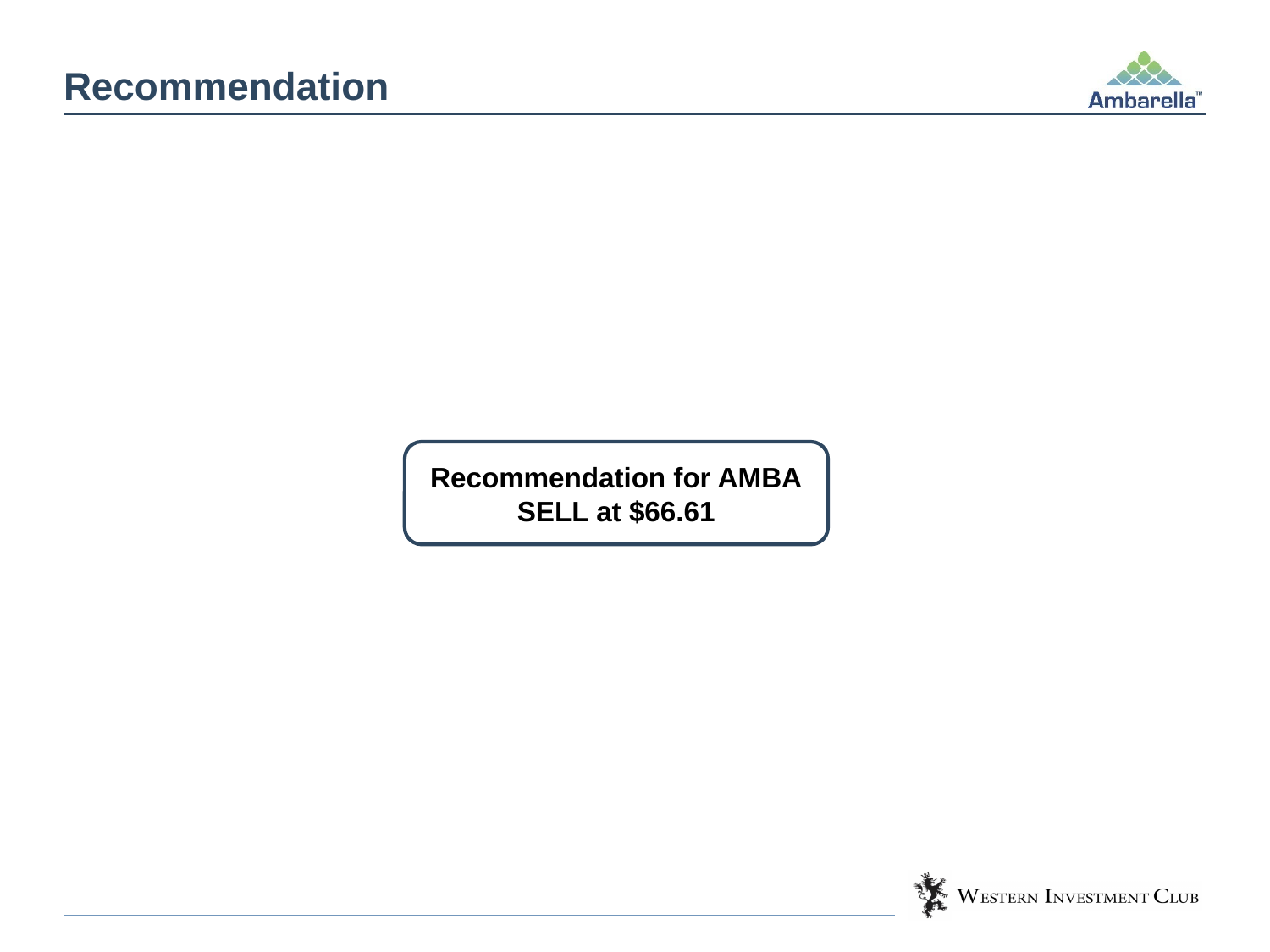

# Recommendation

Recommendation for AMBA
 SELL at $66.61